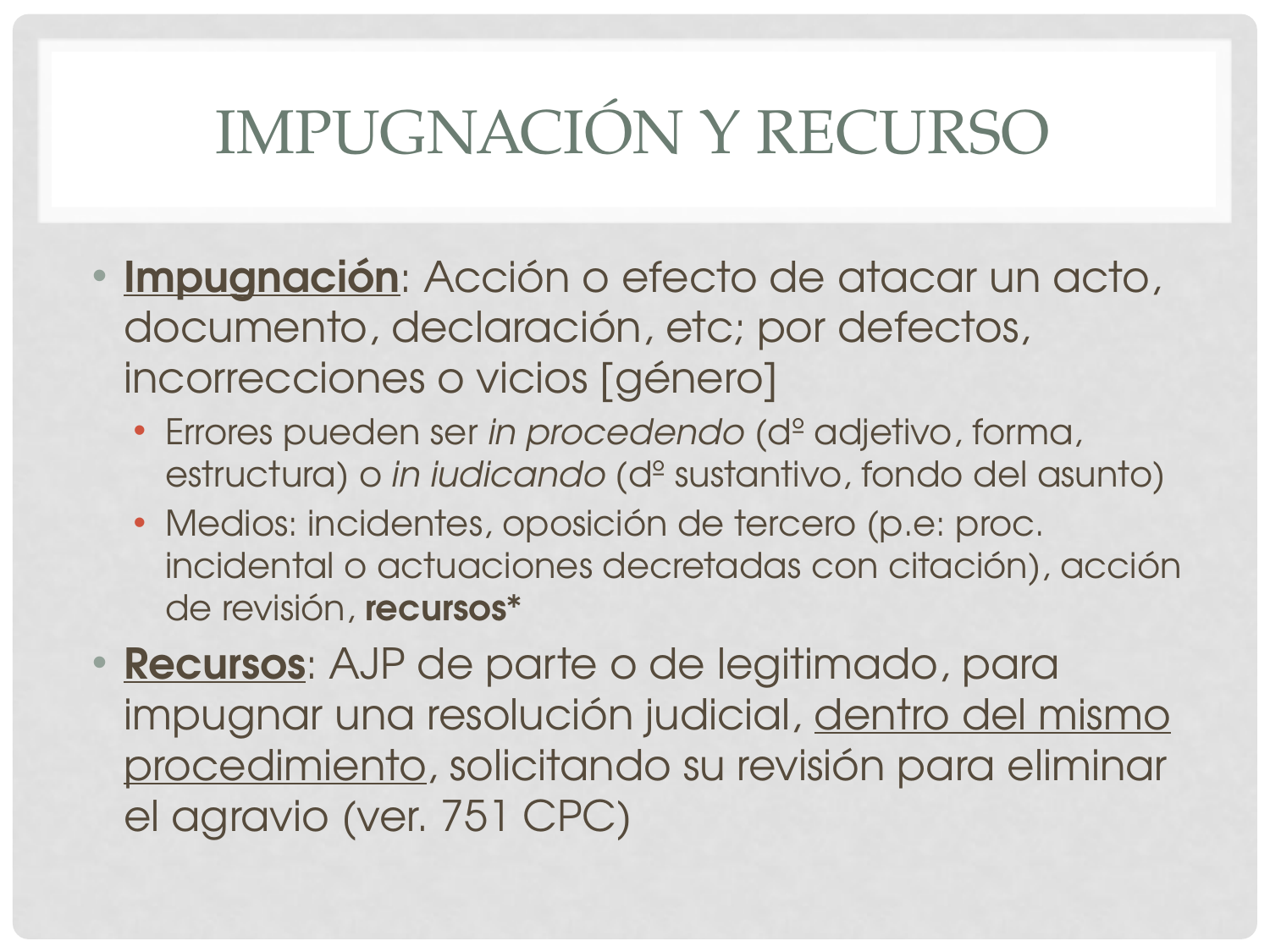

# Impugnación y recurso
Impugnación: Acción o efecto de atacar un acto, documento, declaración, etc; por defectos, incorrecciones o vicios [género]
Errores pueden ser in procedendo (dº adjetivo, forma, estructura) o in iudicando (dº sustantivo, fondo del asunto)
Medios: incidentes, oposición de tercero (p.e: proc. incidental o actuaciones decretadas con citación), acción de revisión, recursos*
Recursos: AJP de parte o de legitimado, para impugnar una resolución judicial, dentro del mismo procedimiento, solicitando su revisión para eliminar el agravio (ver. 751 CPC)